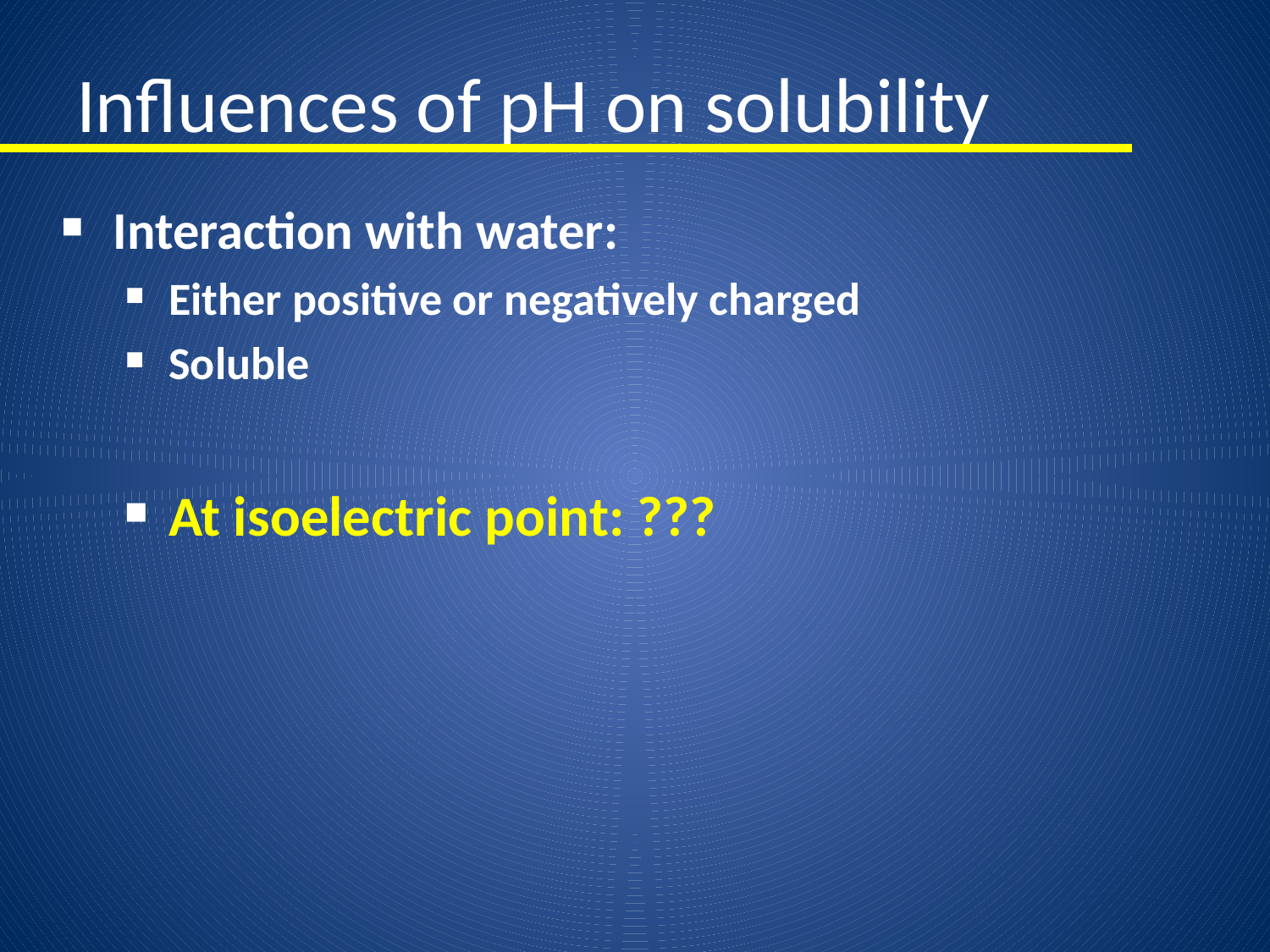

# Influences of pH on solubility
Interaction with water:
Either positive or negatively charged
Soluble

At isoelectric point: ???